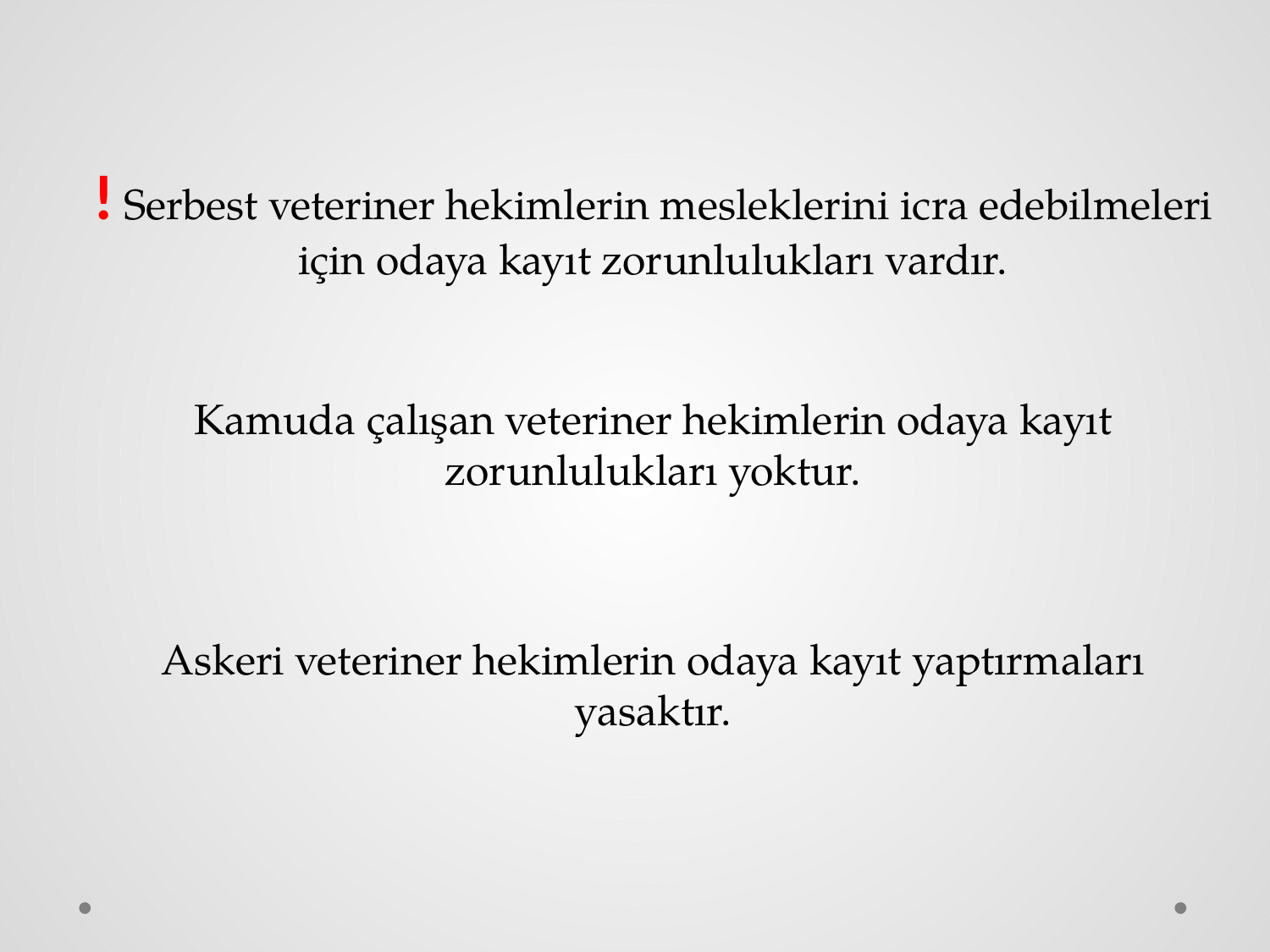

! Serbest veteriner hekimlerin mesleklerini icra edebilmeleri için odaya kayıt zorunlulukları vardır.
Kamuda çalışan veteriner hekimlerin odaya kayıt zorunlulukları yoktur.
Askeri veteriner hekimlerin odaya kayıt yaptırmaları yasaktır.